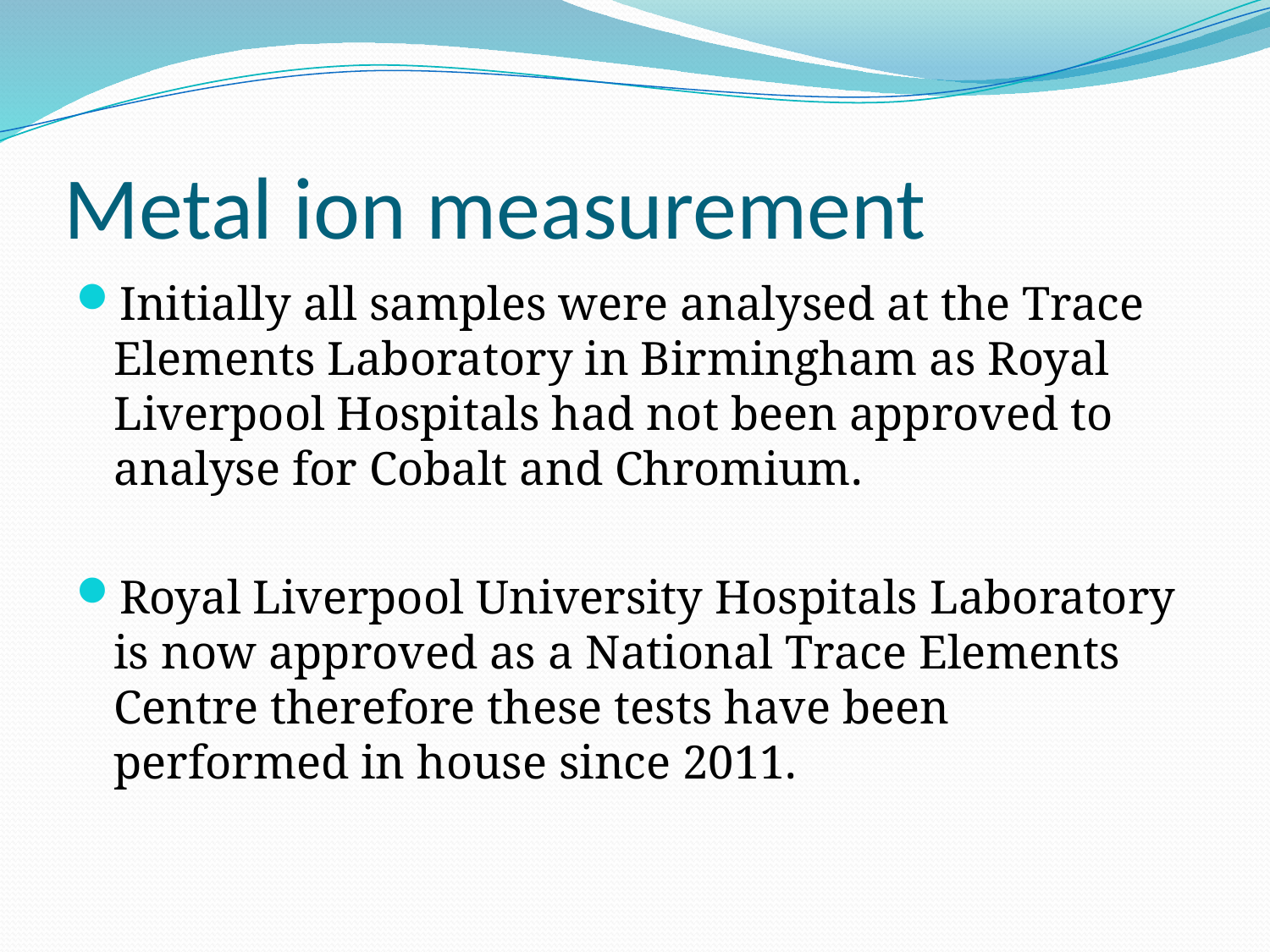

# Metal ion measurement
Initially all samples were analysed at the Trace Elements Laboratory in Birmingham as Royal Liverpool Hospitals had not been approved to analyse for Cobalt and Chromium.

Royal Liverpool University Hospitals Laboratory is now approved as a National Trace Elements Centre therefore these tests have been performed in house since 2011.